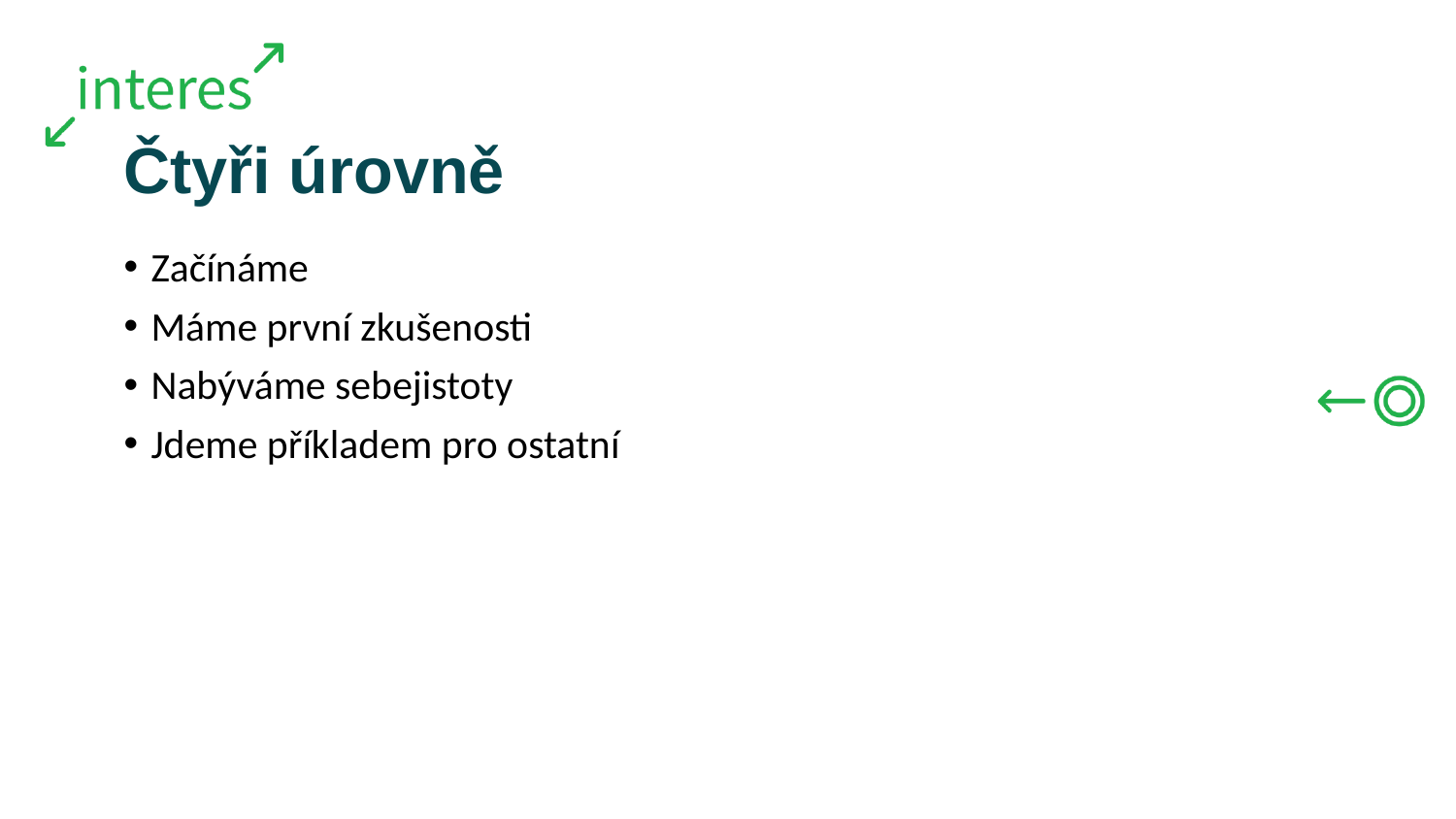

# Čtyři úrovně
Začínáme
Máme první zkušenosti
Nabýváme sebejistoty
Jdeme příkladem pro ostatní